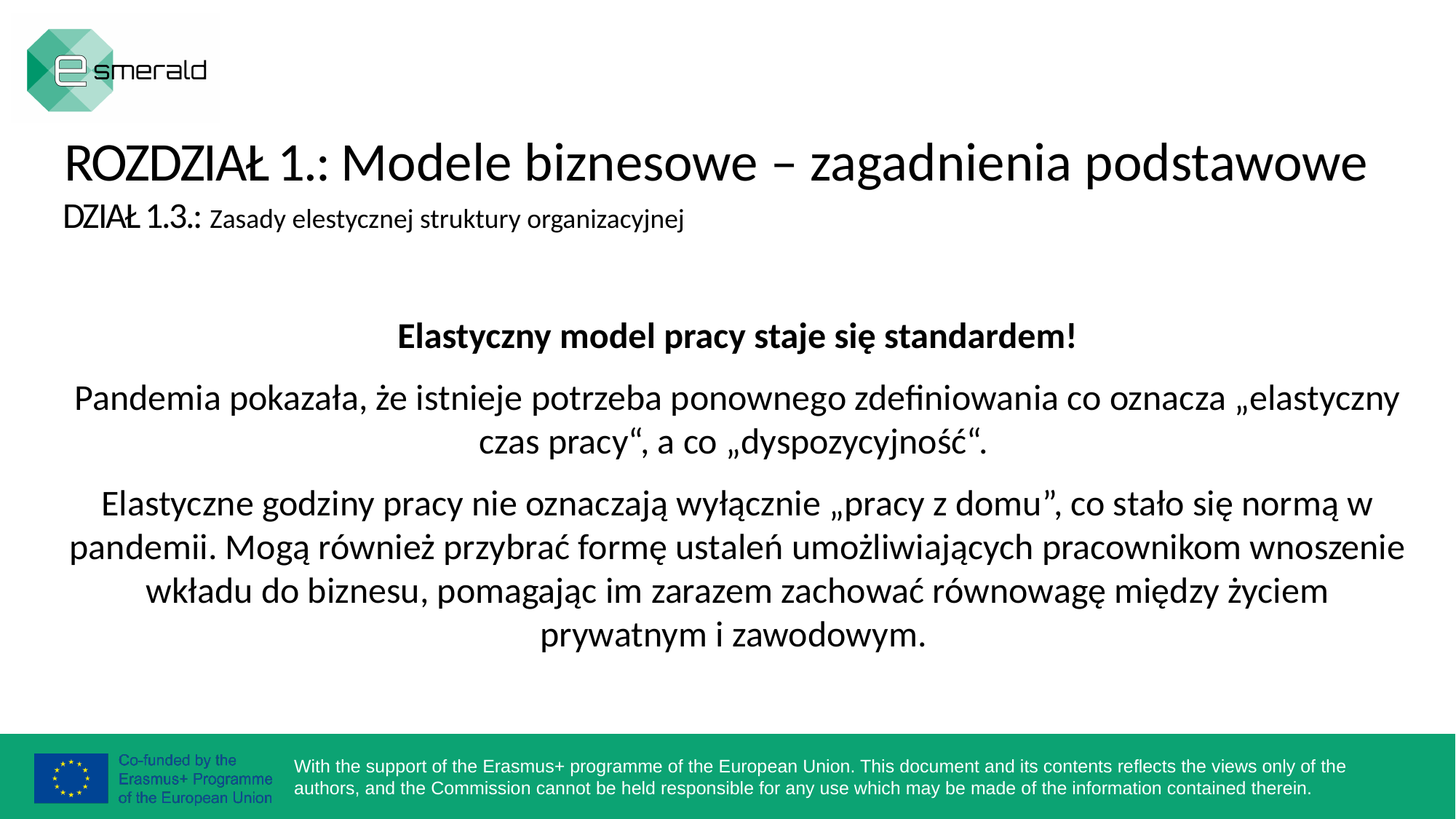

ROZDZIAŁ 1.: Modele biznesowe – zagadnienia podstawowe
DZIAŁ 1.3.: Zasady elestycznej struktury organizacyjnej

Elastyczny model pracy staje się standardem!
Pandemia pokazała, że istnieje potrzeba ponownego zdefiniowania co oznacza „elastyczny czas pracy“, a co „dyspozycyjność“.
Elastyczne godziny pracy nie oznaczają wyłącznie „pracy z domu”, co stało się normą w pandemii. Mogą również przybrać formę ustaleń umożliwiających pracownikom wnoszenie wkładu do biznesu, pomagając im zarazem zachować równowagę między życiem prywatnym i zawodowym.